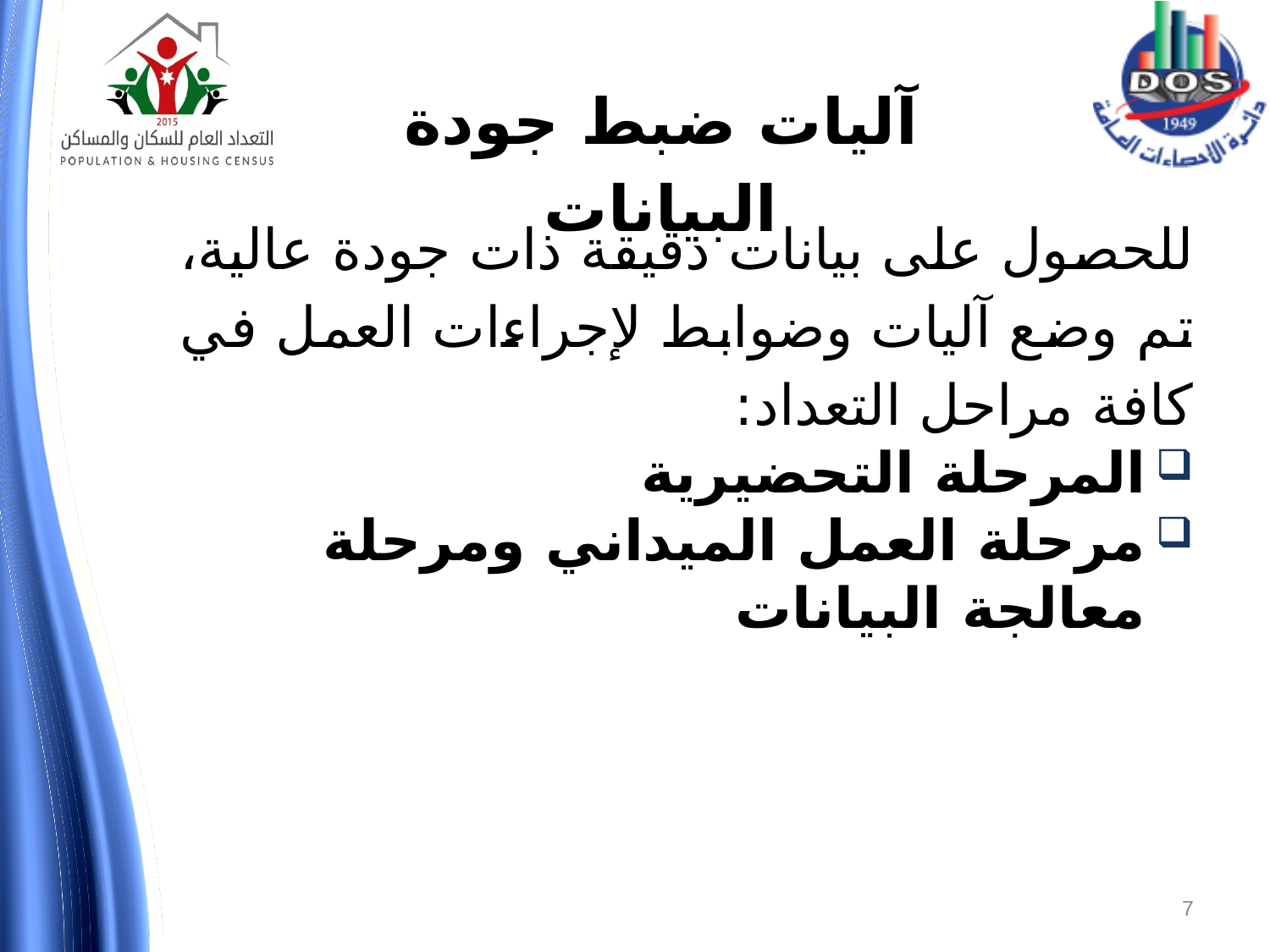

آليات ضبط جودة البيانات
للحصول على بيانات دقيقة ذات جودة عالية، تم وضع آليات وضوابط لإجراءات العمل في كافة مراحل التعداد:
المرحلة التحضيرية
مرحلة العمل الميداني ومرحلة معالجة البيانات

7